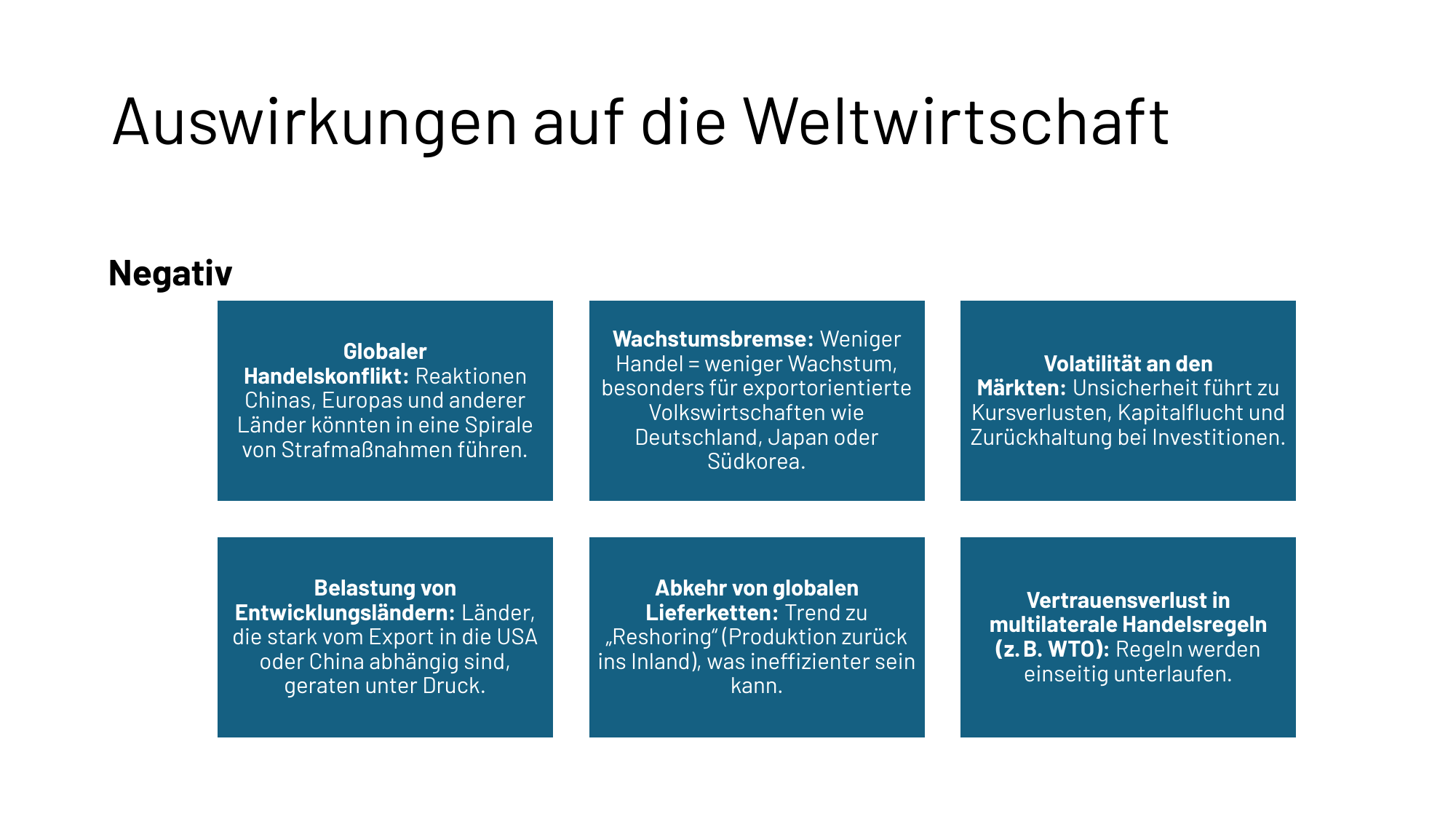

# Auswirkungen auf die Weltwirtschaft
Negativ

Globaler Handelskonflikt: Reaktionen Chinas, Europas und anderer Länder könnten in eine Spirale von Strafmaßnahmen führen.
Wachstumsbremse: Weniger Handel = weniger Wachstum, besonders für exportorientierte Volkswirtschaften wie Deutschland, Japan oder Südkorea.
Volatilität an den Märkten: Unsicherheit führt zu Kursverlusten, Kapitalflucht und Zurückhaltung bei Investitionen.
Belastung von Entwicklungsländern: Länder, die stark vom Export in die USA oder China abhängig sind, geraten unter Druck.
Abkehr von globalen Lieferketten: Trend zu „Reshoring“ (Produktion zurück ins Inland), was ineffizienter sein kann.
Vertrauensverlust in multilaterale Handelsregeln (z. B. WTO): Regeln werden einseitig unterlaufen.